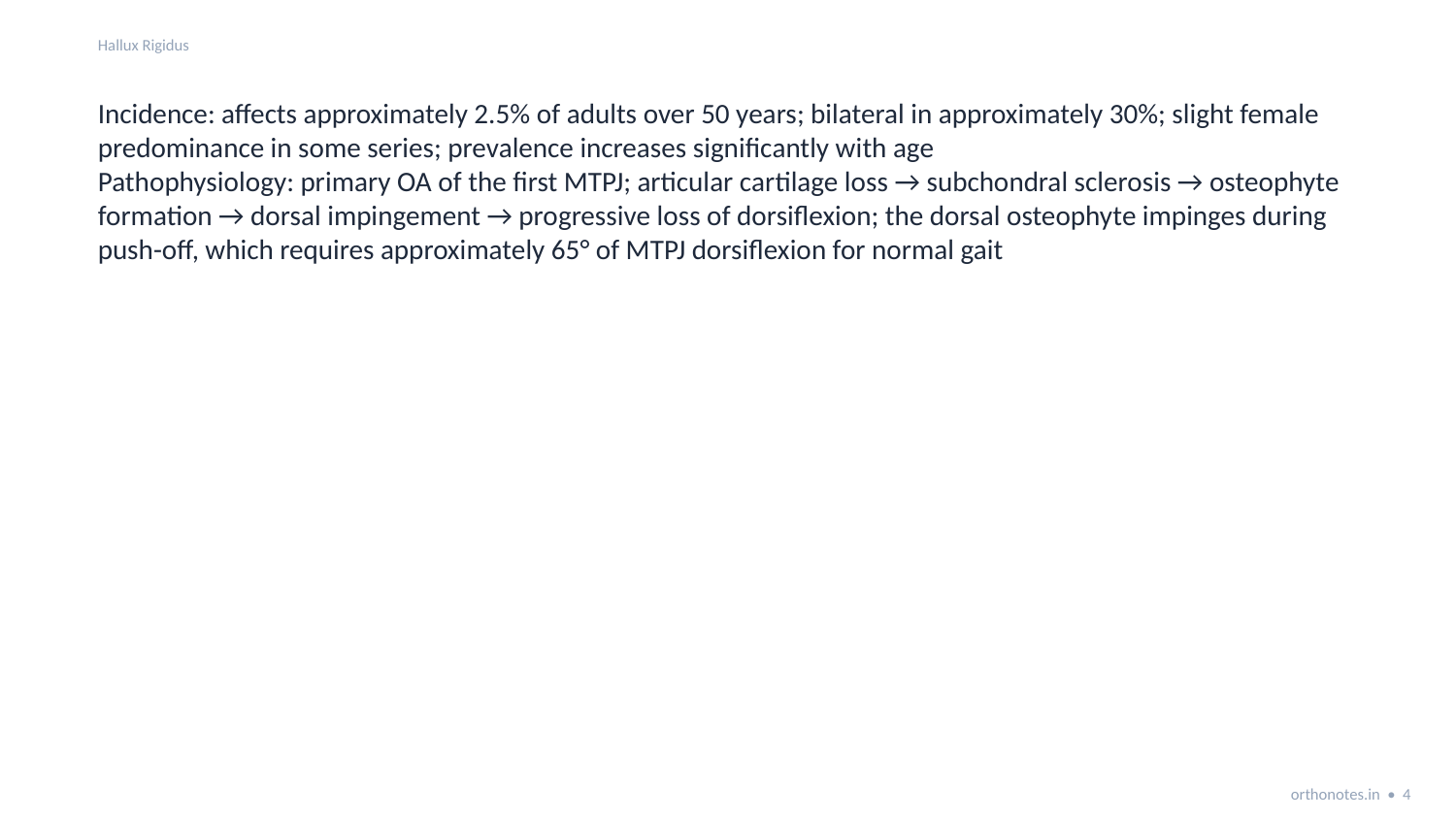

Hallux Rigidus
Incidence: affects approximately 2.5% of adults over 50 years; bilateral in approximately 30%; slight female predominance in some series; prevalence increases significantly with age
Pathophysiology: primary OA of the first MTPJ; articular cartilage loss → subchondral sclerosis → osteophyte formation → dorsal impingement → progressive loss of dorsiflexion; the dorsal osteophyte impinges during push-off, which requires approximately 65° of MTPJ dorsiflexion for normal gait
orthonotes.in  •  4